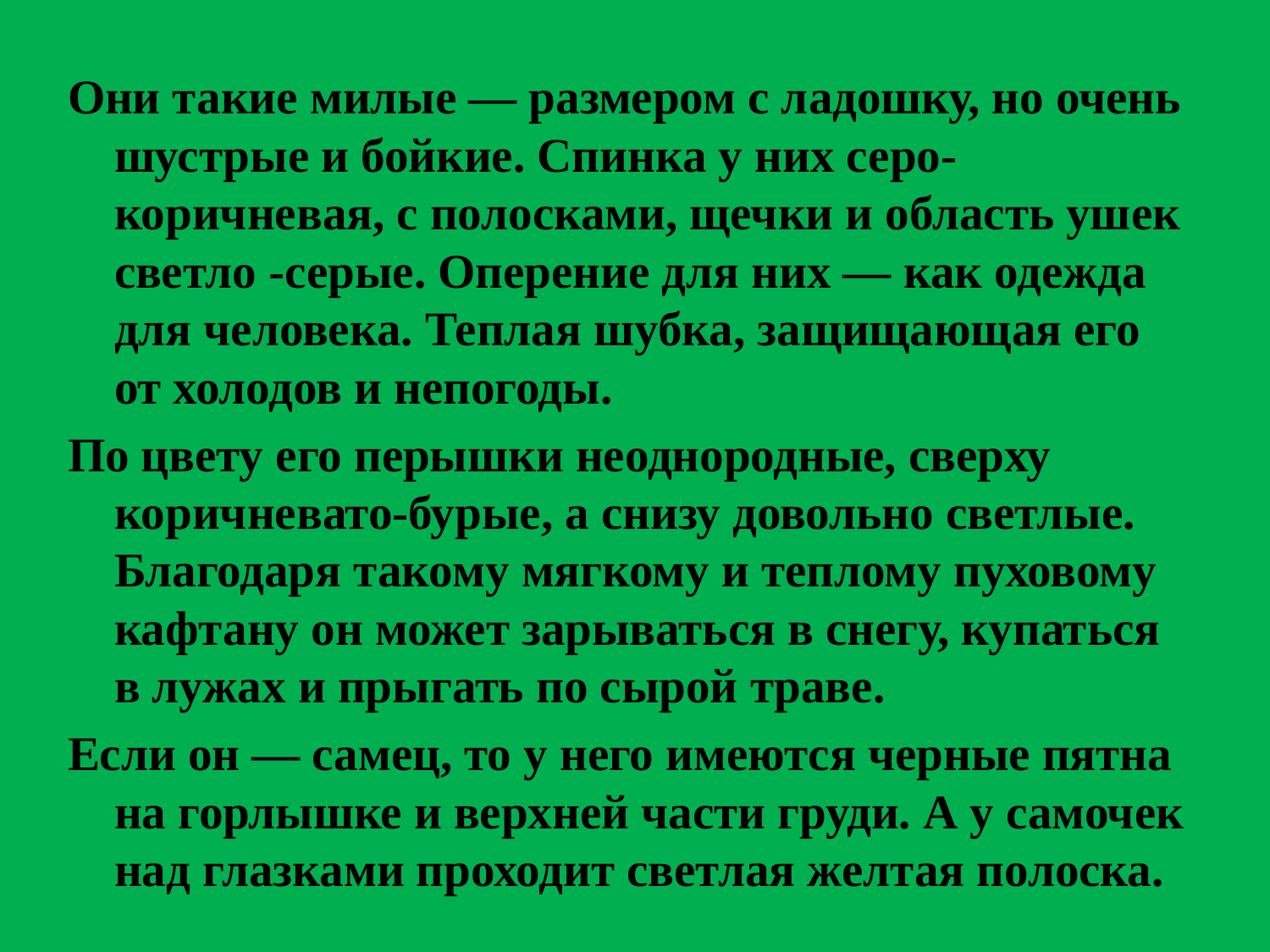

Они такие милые — размером с ладошку, но очень шустрые и бойкие. Спинка у них серо-коричневая, с полосками, щечки и область ушек светло -серые. Оперение для них — как одежда для человека. Теплая шубка, защищающая его от холодов и непогоды.
По цвету его перышки неоднородные, сверху коричневато-бурые, а снизу довольно светлые. Благодаря такому мягкому и теплому пуховому кафтану он может зарываться в снегу, купаться в лужах и прыгать по сырой траве.
Если он — самец, то у него имеются черные пятна на горлышке и верхней части груди. А у самочек над глазками проходит светлая желтая полоска.